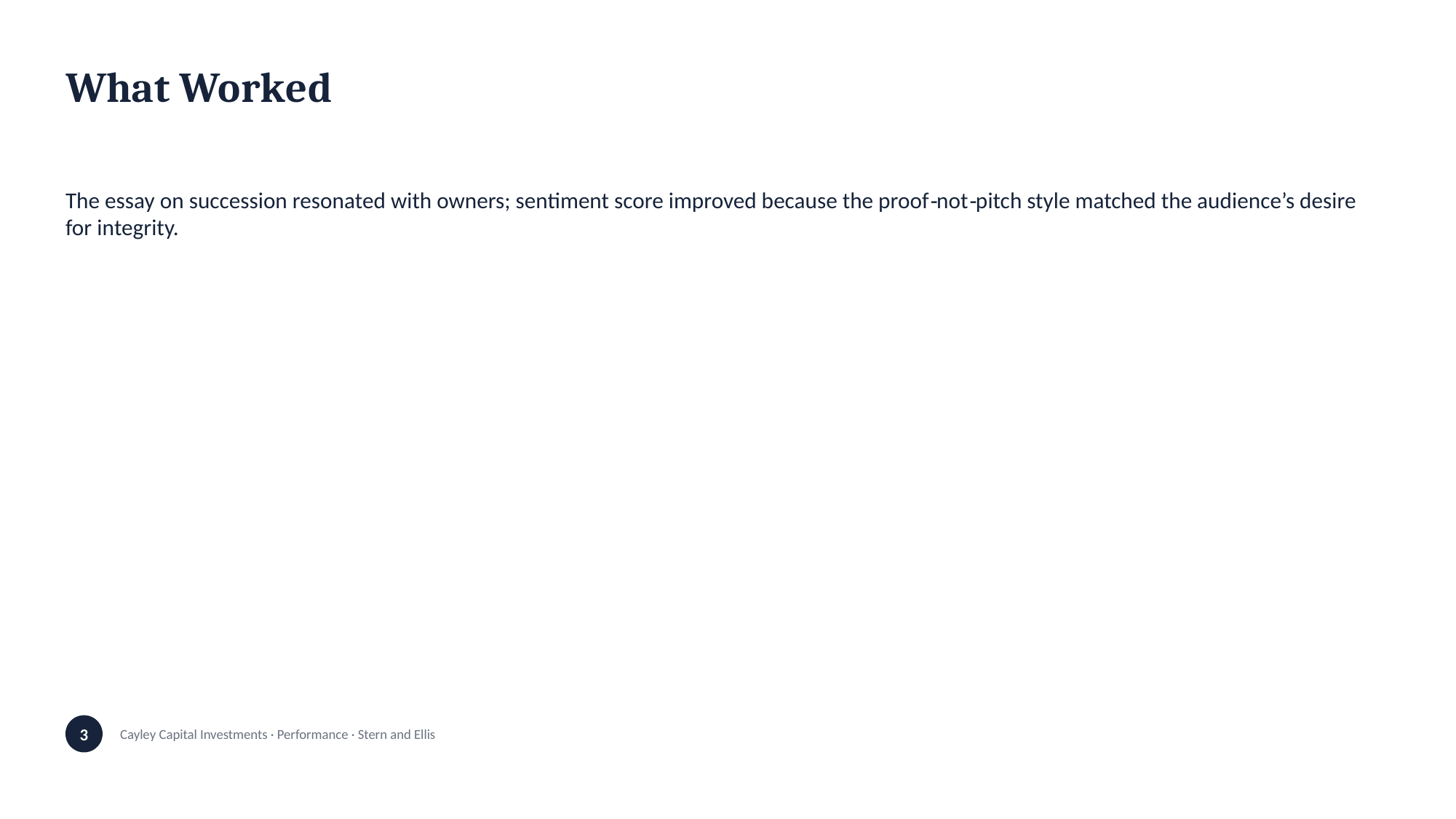

What Worked
The essay on succession resonated with owners; sentiment score improved because the proof‑not‑pitch style matched the audience’s desire for integrity.

3
Cayley Capital Investments · Performance · Stern and Ellis